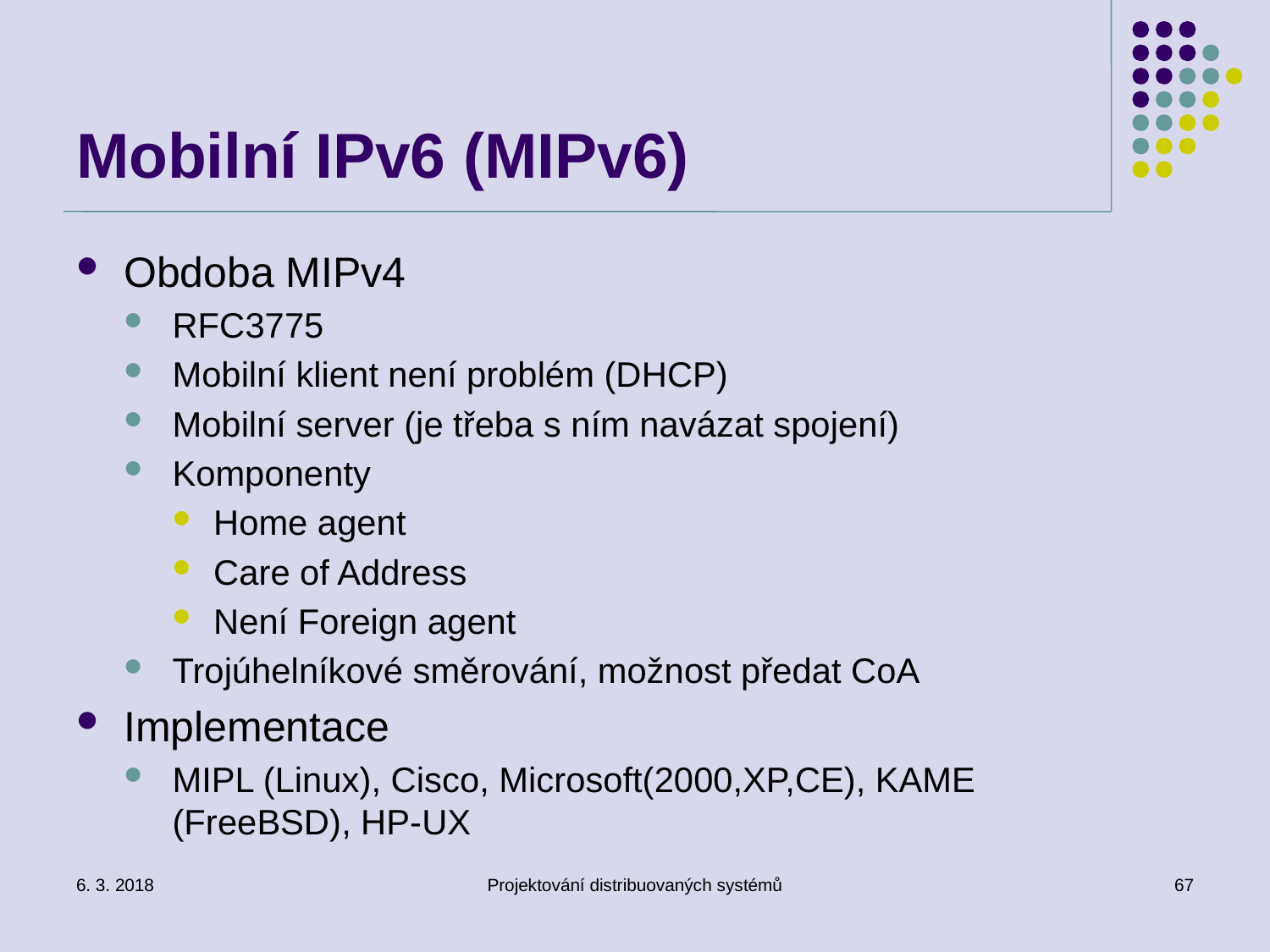

# Mobilní IPv6 (MIPv6)
Obdoba MIPv4
RFC3775
Mobilní klient není problém (DHCP)
Mobilní server (je třeba s ním navázat spojení)
Komponenty
Home agent
Care of Address
Není Foreign agent
Trojúhelníkové směrování, možnost předat CoA
Implementace
MIPL (Linux), Cisco, Microsoft(2000,XP,CE), KAME (FreeBSD), HP-UX
6. 3. 2018
Projektování distribuovaných systémů
67